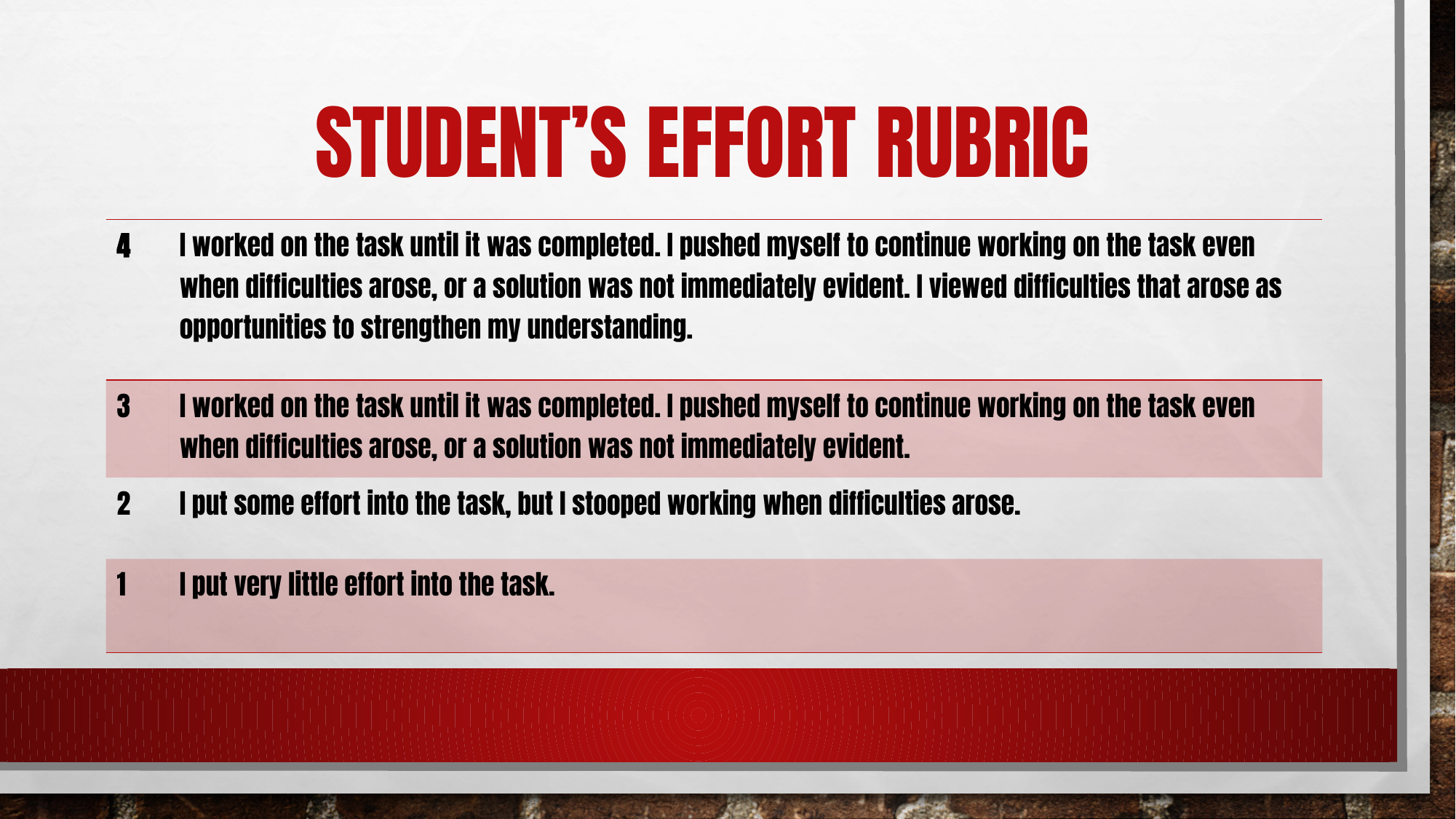

# Student’s effort Rubric
| 4 | I worked on the task until it was completed. I pushed myself to continue working on the task even when difficulties arose, or a solution was not immediately evident. I viewed difficulties that arose as opportunities to strengthen my understanding. |
| --- | --- |
| 3 | I worked on the task until it was completed. I pushed myself to continue working on the task even when difficulties arose, or a solution was not immediately evident. |
| 2 | I put some effort into the task, but I stooped working when difficulties arose. |
| 1 | I put very little effort into the task. |